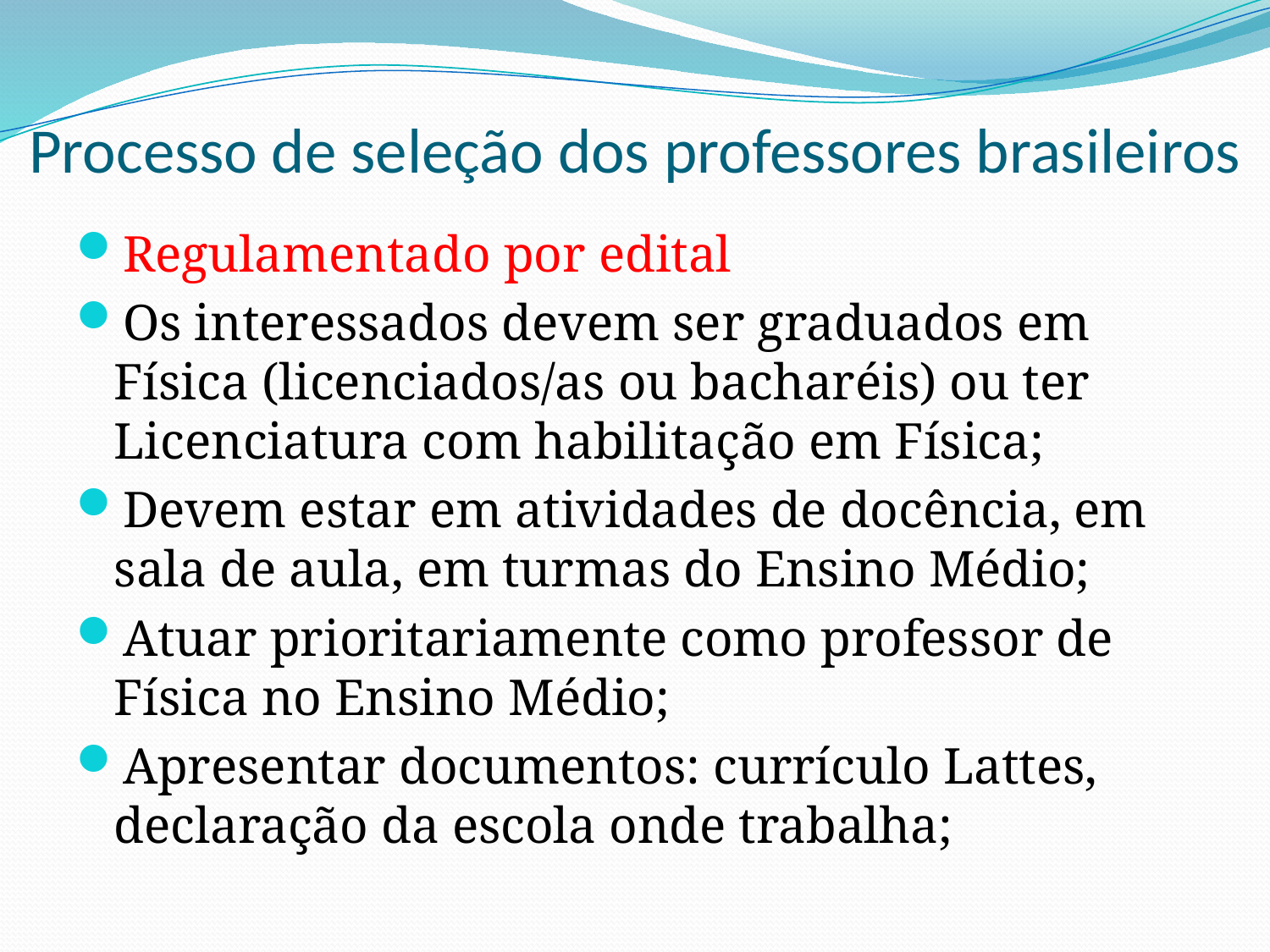

# Processo de seleção dos professores brasileiros
Regulamentado por edital
Os interessados devem ser graduados em Física (licenciados/as ou bacharéis) ou ter Licenciatura com habilitação em Física;
Devem estar em atividades de docência, em sala de aula, em turmas do Ensino Médio;
Atuar prioritariamente como professor de Física no Ensino Médio;
Apresentar documentos: currículo Lattes, declaração da escola onde trabalha;